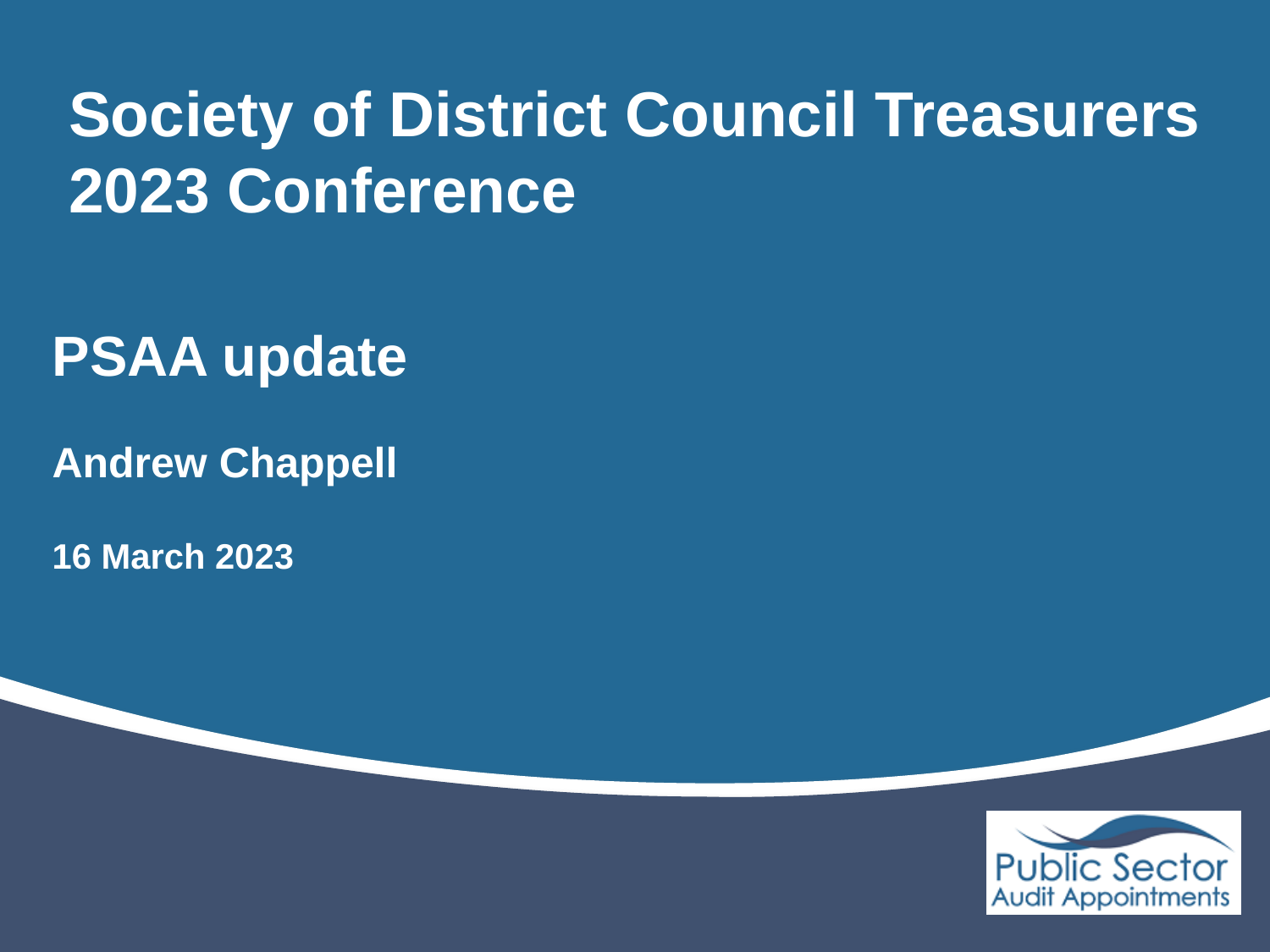

# Society of District Council Treasurers 2023 Conference
PSAA update
Andrew Chappell
16 March 2023